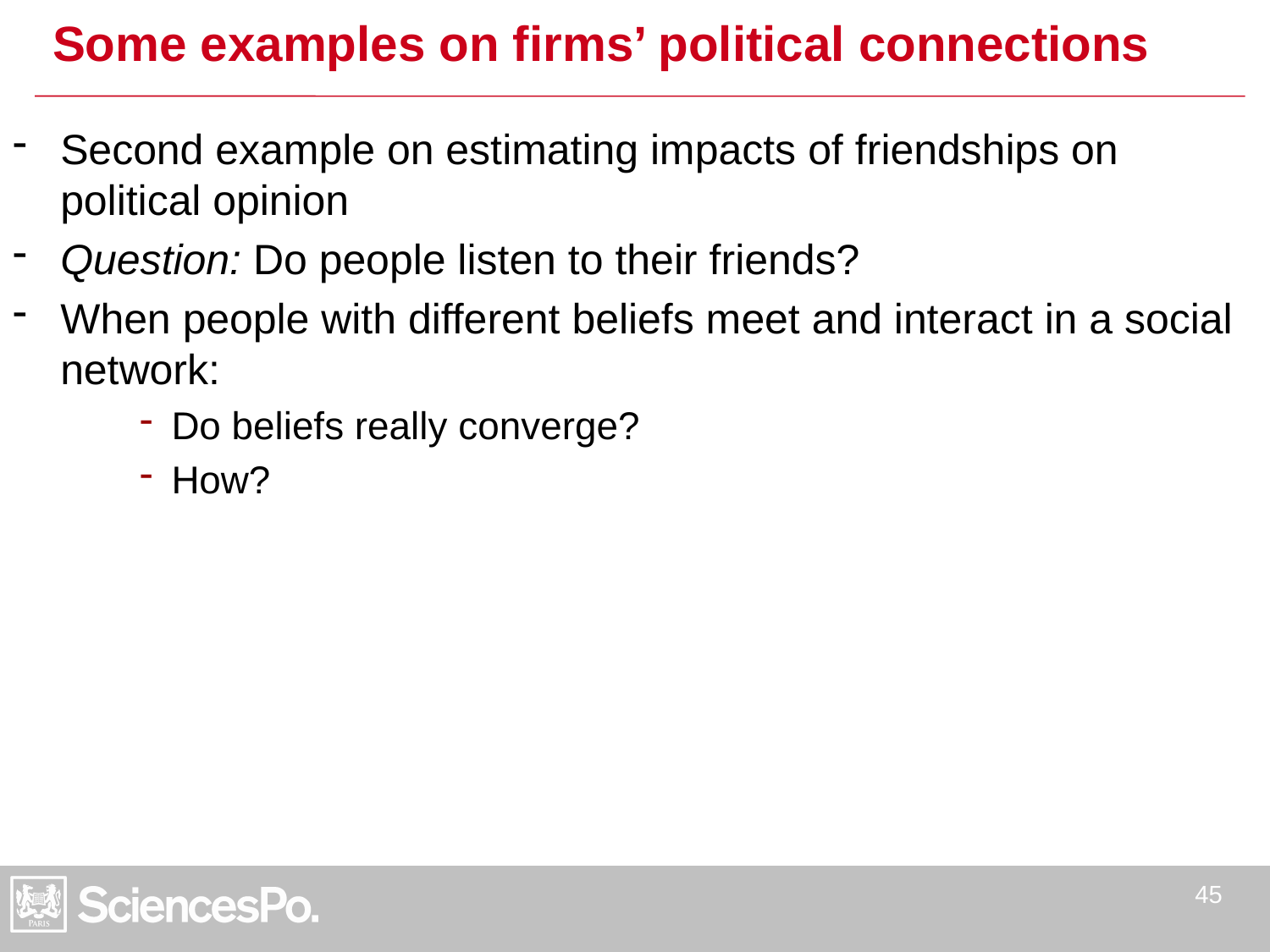

# Some examples on firms’ political connections
Second example on estimating impacts of friendships on political opinion
Question: Do people listen to their friends?
When people with different beliefs meet and interact in a social network:
Do beliefs really converge?
How?
45